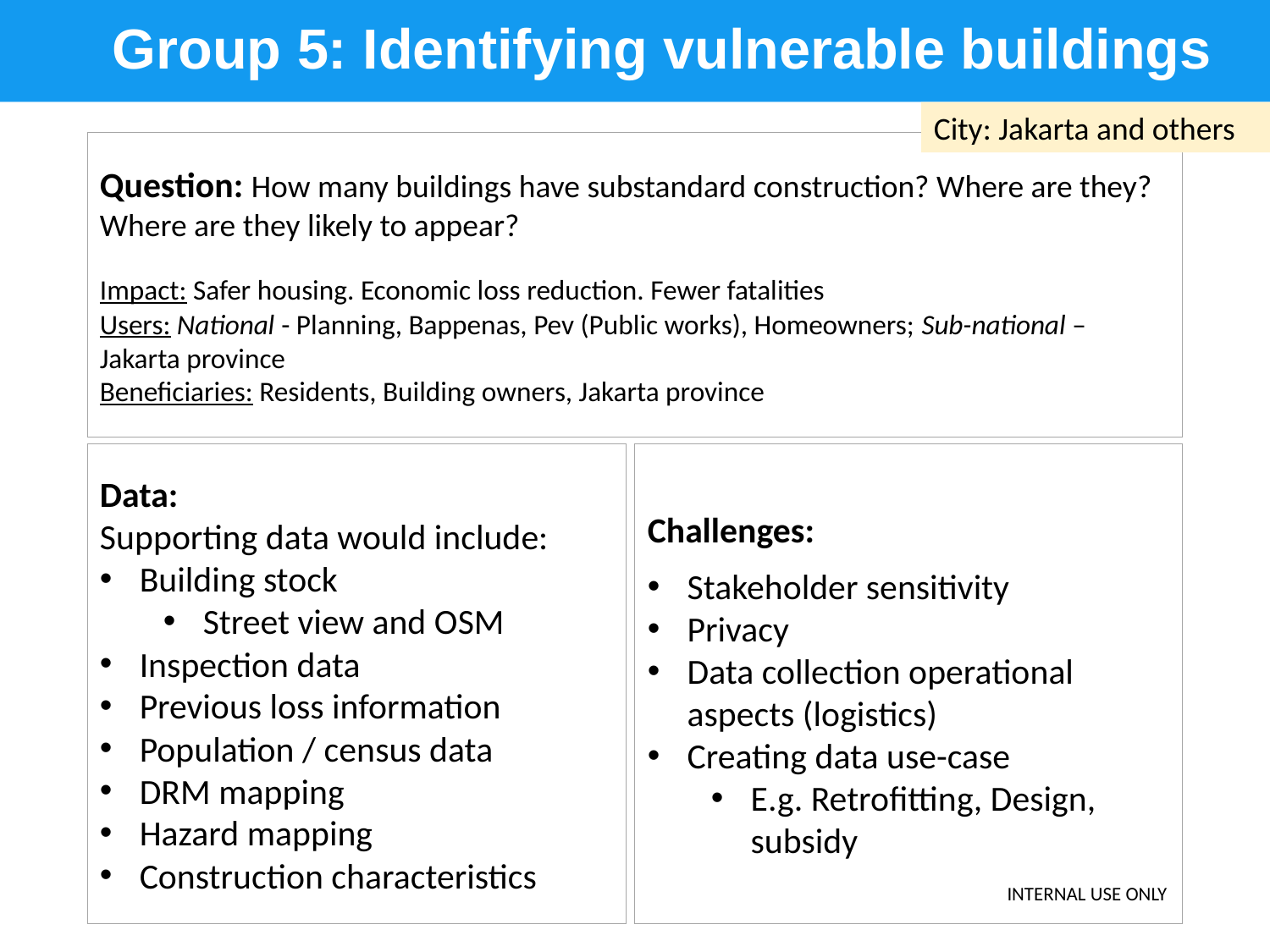

Group 5: Identifying vulnerable buildings
City: Jakarta and others
Question: How many buildings have substandard construction? Where are they? Where are they likely to appear?

Impact: Safer housing. Economic loss reduction. Fewer fatalities
Users: National - Planning, Bappenas, Pev (Public works), Homeowners; Sub-national – Jakarta province
Beneficiaries: Residents, Building owners, Jakarta province
Data:
Supporting data would include:
Building stock
Street view and OSM
Inspection data
Previous loss information
Population / census data
DRM mapping
Hazard mapping
Construction characteristics
Challenges:

Stakeholder sensitivity
Privacy
Data collection operational aspects (logistics)
Creating data use-case
E.g. Retrofitting, Design, subsidy
INTERNAL USE ONLY